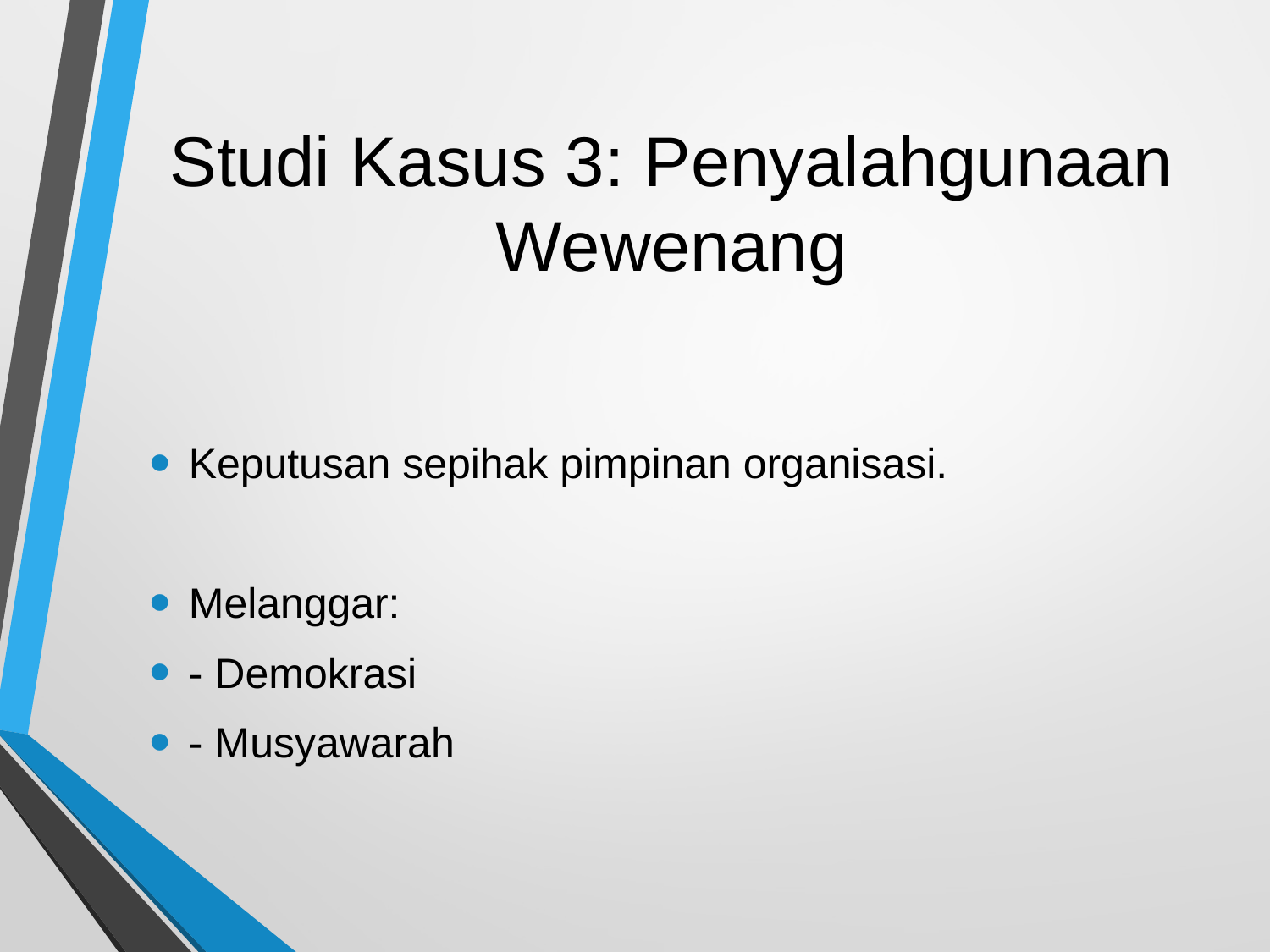

# Studi Kasus 3: Penyalahgunaan Wewenang
Keputusan sepihak pimpinan organisasi.

Melanggar:
- Demokrasi
- Musyawarah